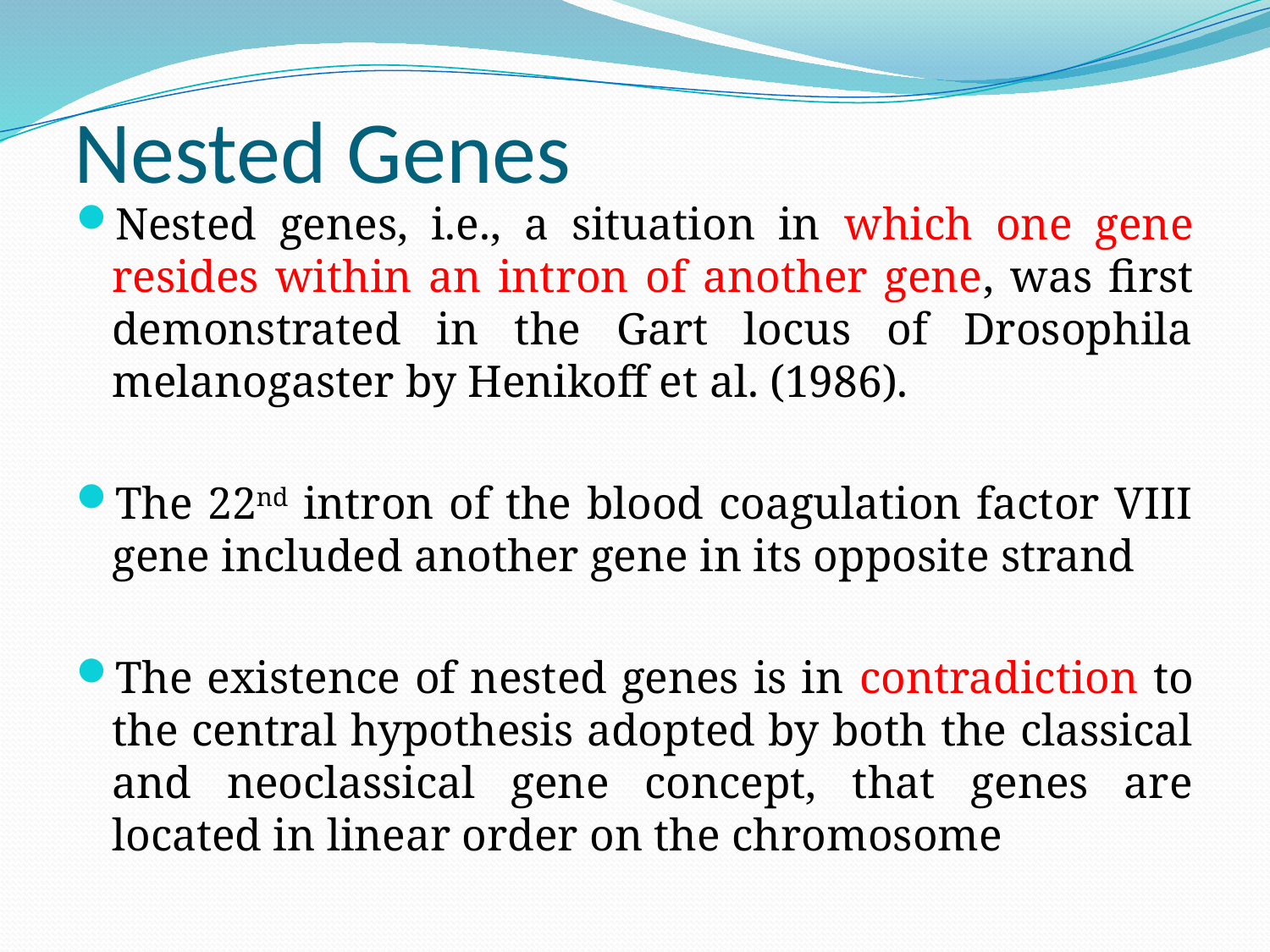

# Nested Genes
Nested genes, i.e., a situation in which one gene resides within an intron of another gene, was first demonstrated in the Gart locus of Drosophila melanogaster by Henikoff et al. (1986).

The 22nd intron of the blood coagulation factor VIII gene included another gene in its opposite strand

The existence of nested genes is in contradiction to the central hypothesis adopted by both the classical and neoclassical gene concept, that genes are located in linear order on the chromosome